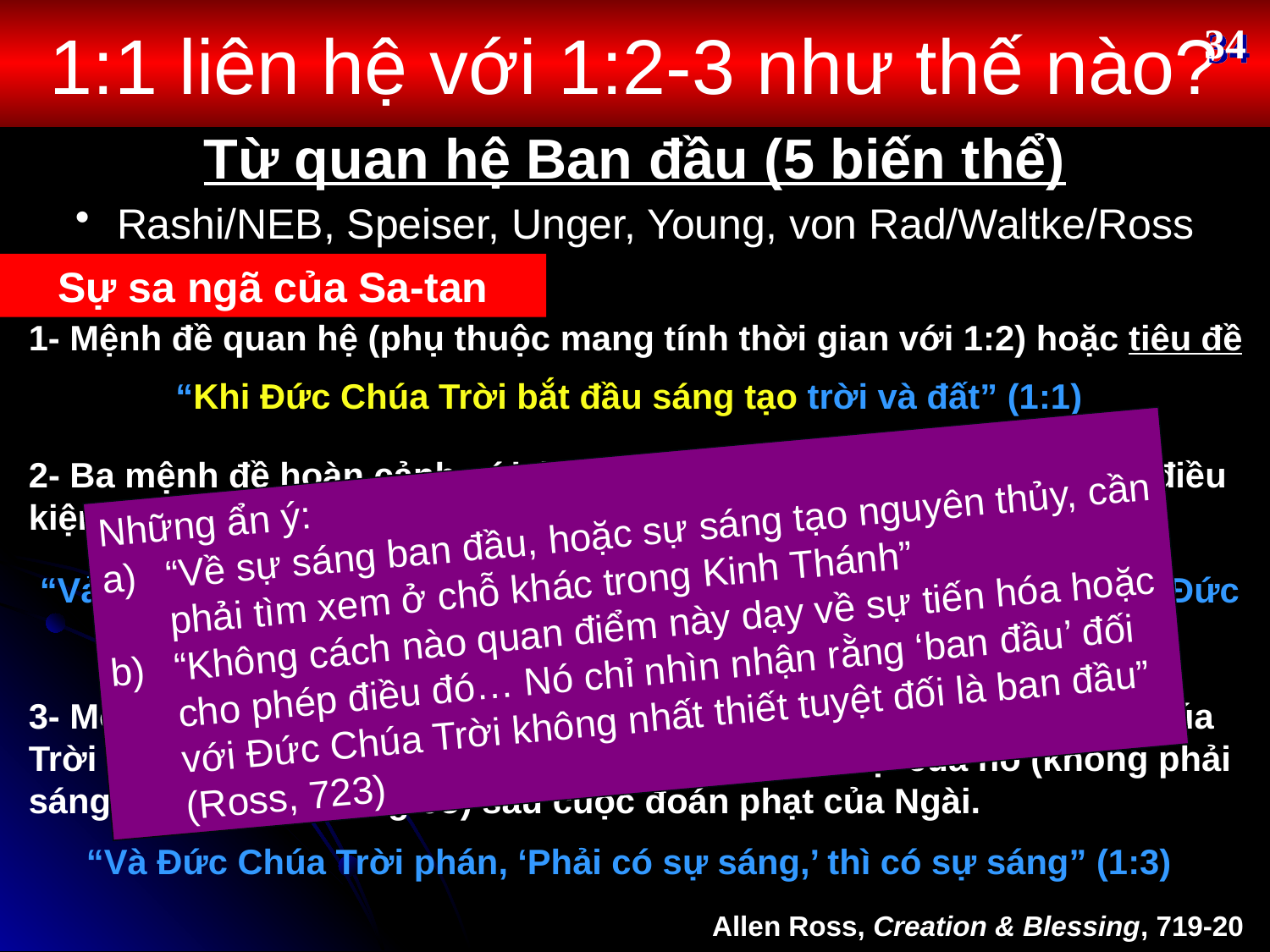

1:1 liên hệ với 1:2-3 như thế nào?
34
# Từ quan hệ Ban đầu (5 biến thể)

 Rashi/NEB, Speiser, Unger, Young, von Rad/Waltke/Ross
Sự sa ngã của Sa-tan
1- Mệnh đề quan hệ (phụ thuộc mang tính thời gian với 1:2) hoặc tiêu đề
“Khi Đức Chúa Trời bắt đầu sáng tạo trời và đất” (1:1)
2- Ba mệnh đề hoàn cảnh với ý nghĩa phủ định, phân biệt để mô tả điều kiện của trái đất khi Đức Chúa Trời phán.
Những ẩn ý:
“Về sự sáng ban đầu, hoặc sự sáng tạo nguyên thủy, cần phải tìm xem ở chỗ khác trong Kinh Thánh”
“Không cách nào quan điểm này dạy về sự tiến hóa hoặc cho phép điều đó… Nó chỉ nhìn nhận rằng ‘ban đầu’ đối với Đức Chúa Trời không nhất thiết tuyệt đối là ban đầu” (Ross, 723)
“Vả, đất là vô hình và trống không, sự mờ tối ở trên mặt vực, Thần Đức Chúa Trời vận hành trên mặt nước” (1:2)
3- Một câu tường thuật độc lập cho thấy cách thức trong đó Đức Chúa Trời tái tạo/tái thiết kế trái đất vào trạng thái hiện tại của nó (không phải sáng tạo từ chỗ không có) sau cuộc đoán phạt của Ngài.
“Và Đức Chúa Trời phán, ‘Phải có sự sáng,’ thì có sự sáng” (1:3)
Allen Ross, Creation & Blessing, 719-20